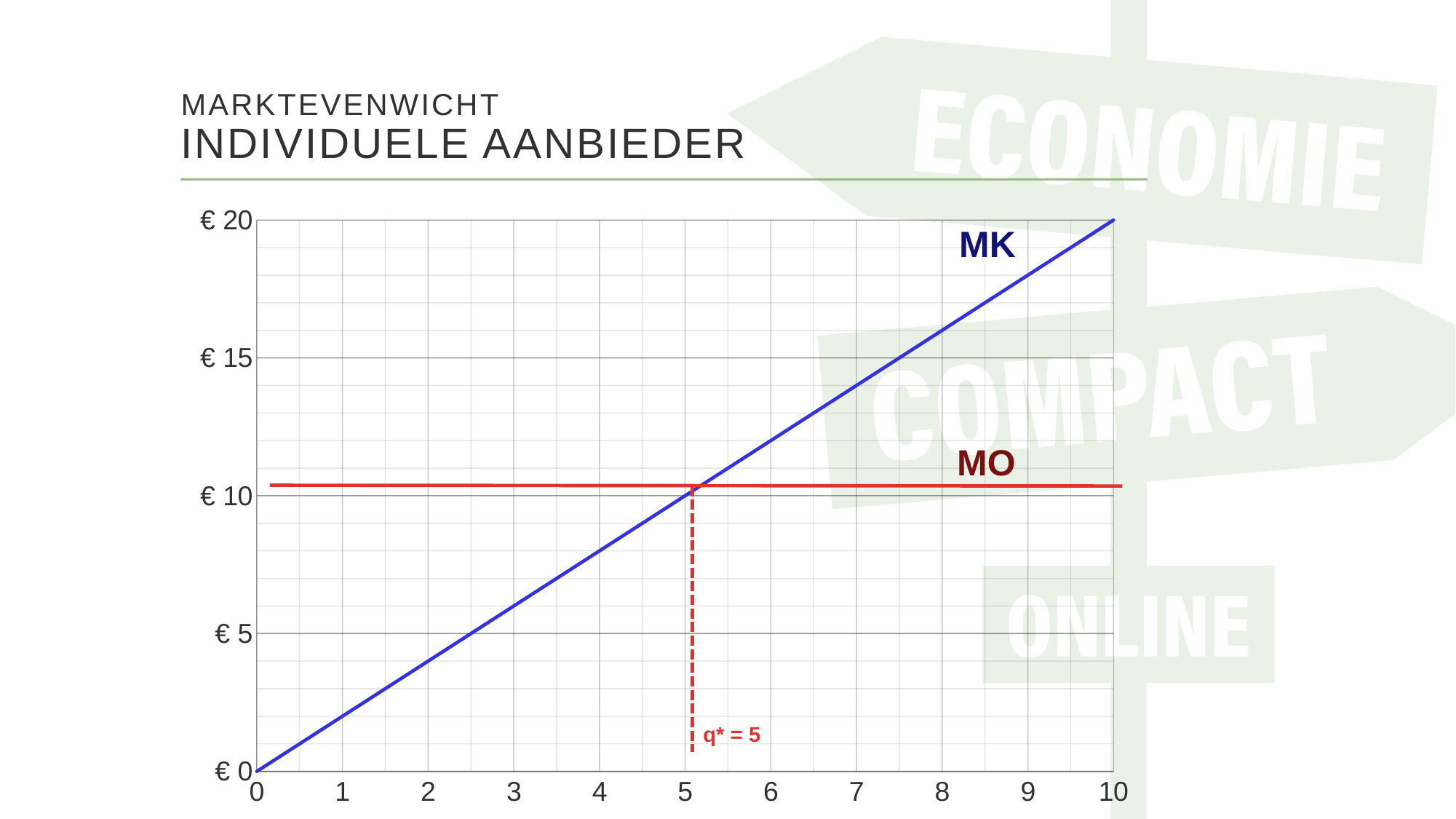

# Marktevenwicht Individuele aanbieder

### Chart

| Category | MK |
|---|---|
| 0 | 0.0 |
| 1 | 2.0 |
| 2 | 4.0 |
| 3 | 6.0 |
| 4 | 8.0 |
| 5 | 10.0 |
| 6 | 12.0 |
| 7 | 14.0 |
| 8 | 16.0 |
| 9 | 18.0 |
| 10 | 20.0 |
MK
MO
q* = 5